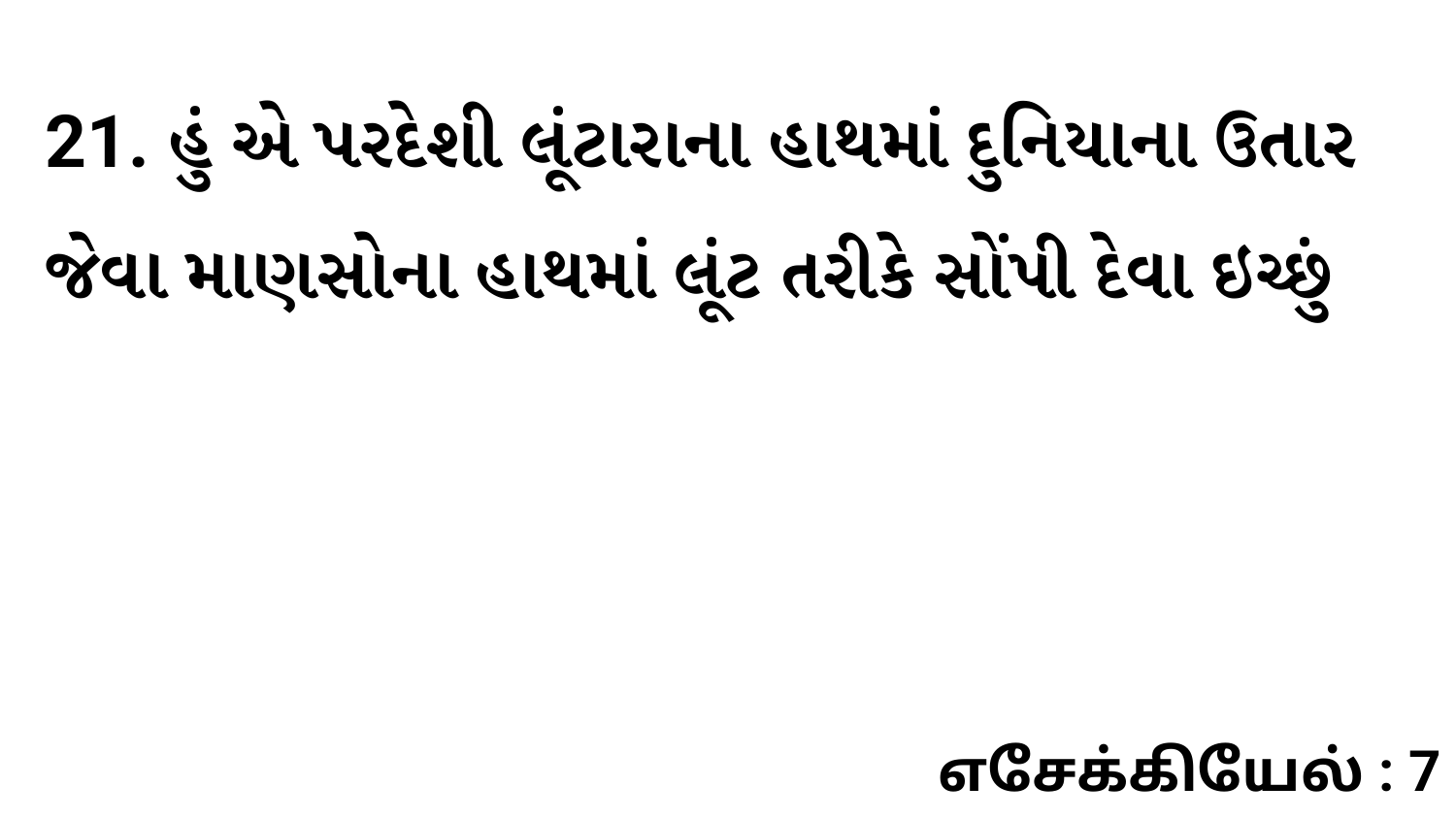

21. હું એ પરદેશી લૂંટારાના હાથમાં દુનિયાના ઉતાર જેવા માણસોના હાથમાં લૂંટ તરીકે સોંપી દેવા ઇચ્છું
எசேக்கியேல் : 7